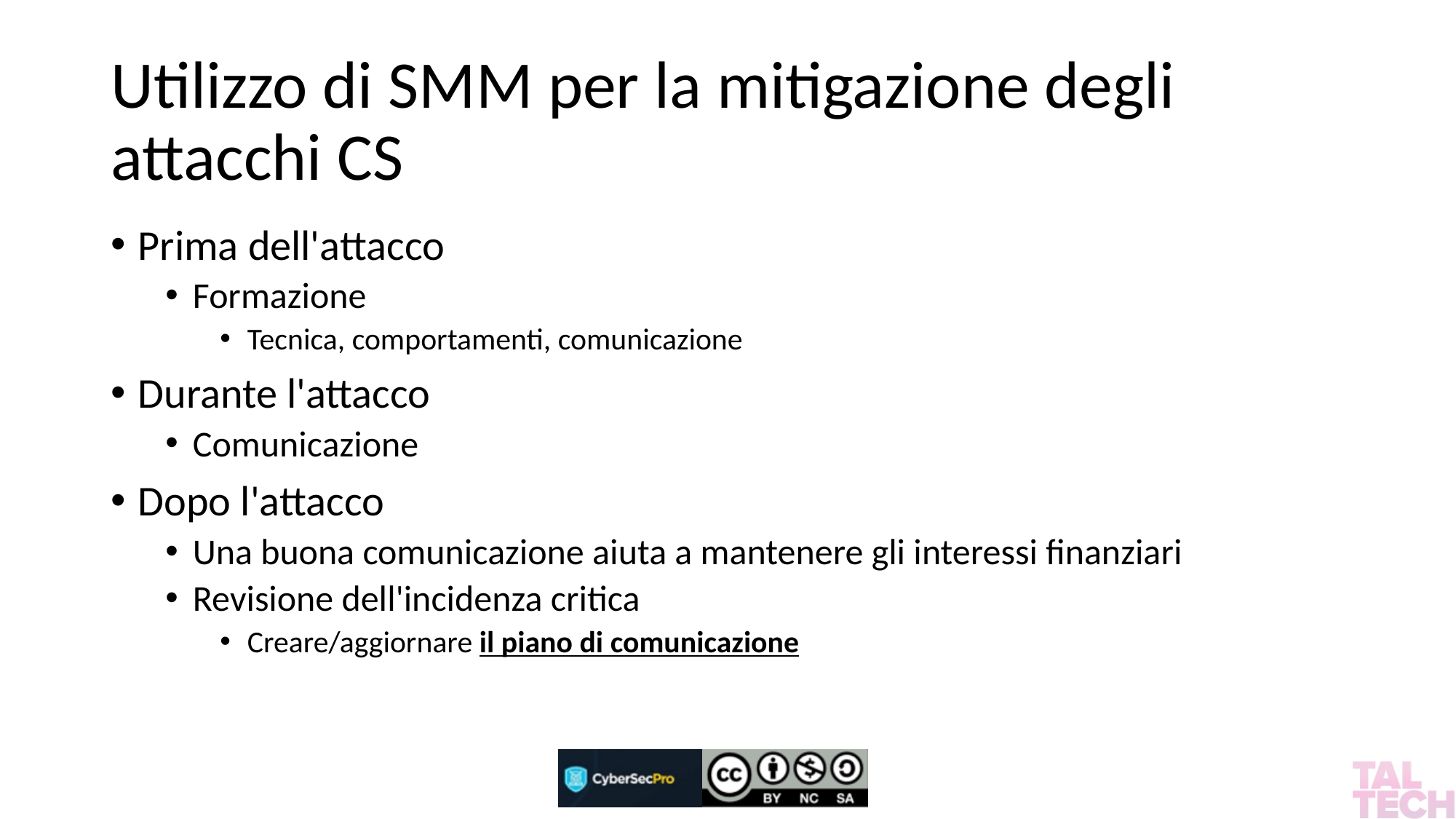

# Utilizzo di SMM per la mitigazione degli attacchi CS
Prima dell'attacco
Formazione
Tecnica, comportamenti, comunicazione
Durante l'attacco
Comunicazione
Dopo l'attacco
Una buona comunicazione aiuta a mantenere gli interessi finanziari
Revisione dell'incidenza critica
Creare/aggiornare il piano di comunicazione